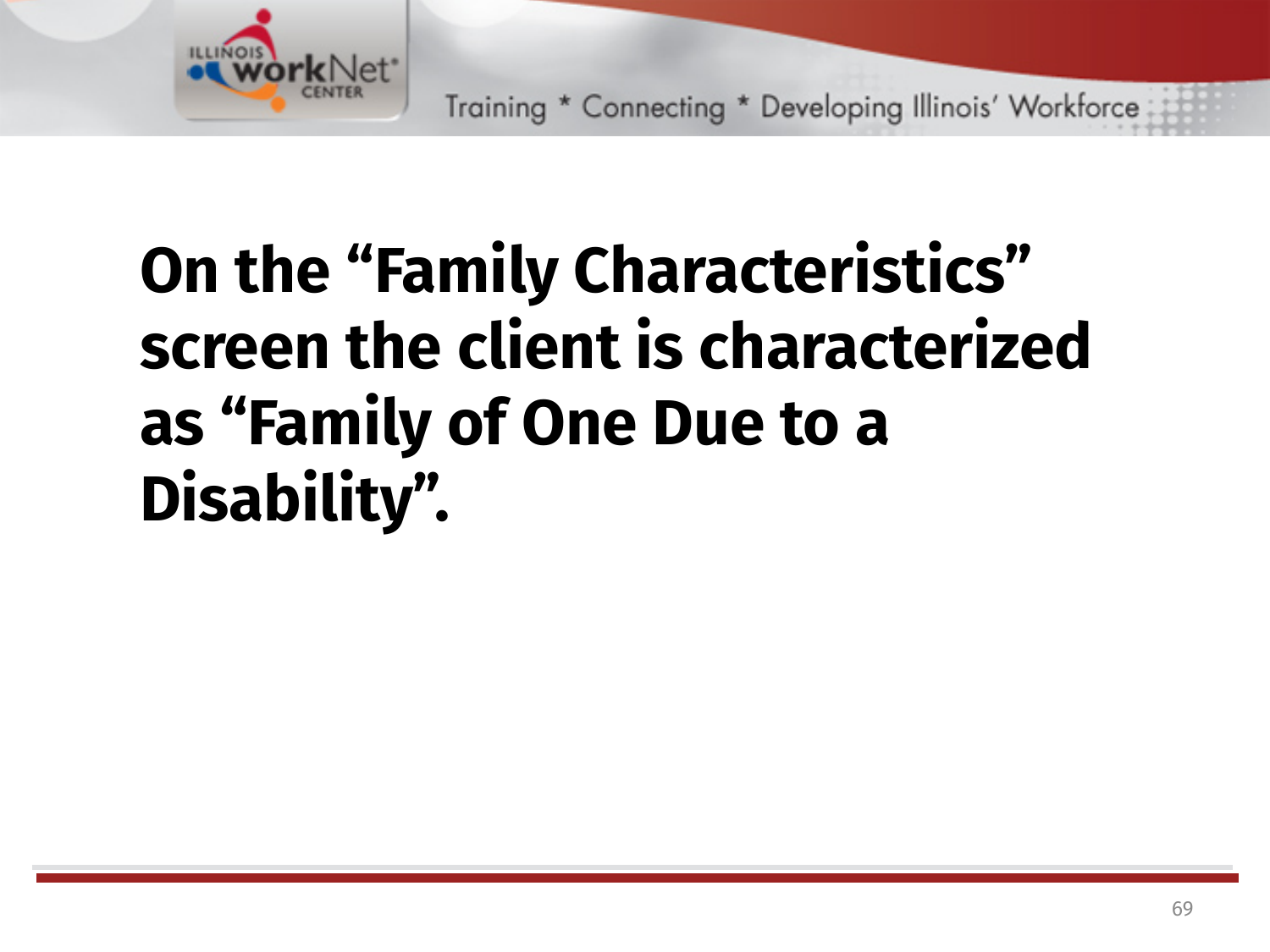

On the “Family Characteristics” screen the client is characterized as “Family of One Due to a Disability”.
69